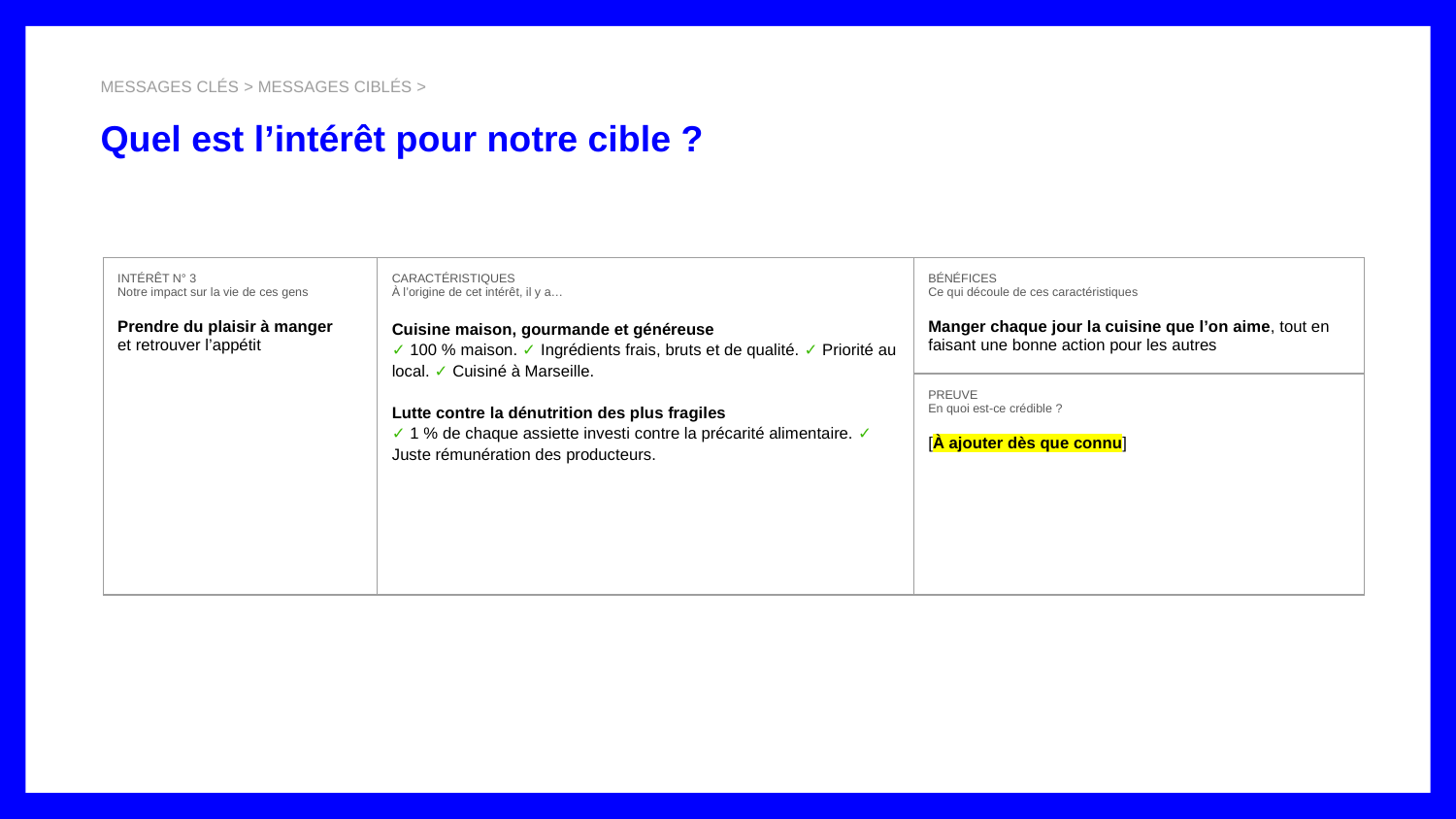

MESSAGES CLÉS > MESSAGES CIBLÉS >
Quel est l’intérêt pour notre cible ?
| INTÉRÊT N° 3 Notre impact sur la vie de ces gens Prendre du plaisir à manger et retrouver l’appétit | CARACTÉRISTIQUES À l’origine de cet intérêt, il y a… Cuisine maison, gourmande et généreuse ✓ 100 % maison. ✓ Ingrédients frais, bruts et de qualité. ✓ Priorité au local. ✓ Cuisiné à Marseille. Lutte contre la dénutrition des plus fragiles ✓ 1 % de chaque assiette investi contre la précarité alimentaire. ✓ Juste rémunération des producteurs. | BÉNÉFICES Ce qui découle de ces caractéristiques Manger chaque jour la cuisine que l’on aime, tout en faisant une bonne action pour les autres |
| --- | --- | --- |
|  |  | PREUVE En quoi est-ce crédible ? [À ajouter dès que connu] |